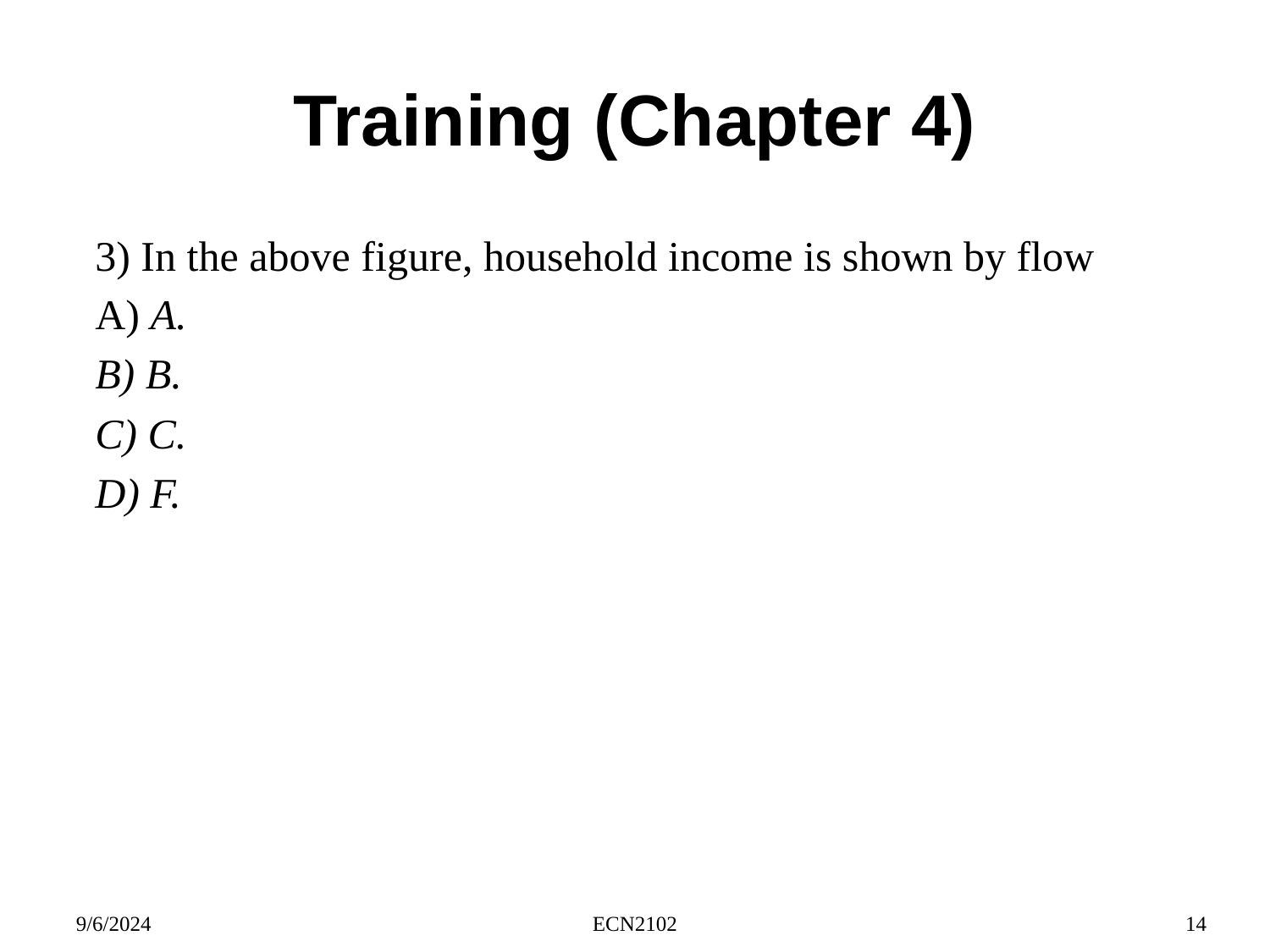

# Training (Chapter 4)
3) In the above figure, household income is shown by flow
A) A.
B) B.
C) C.
D) F.

9/6/2024
ECN2102
14